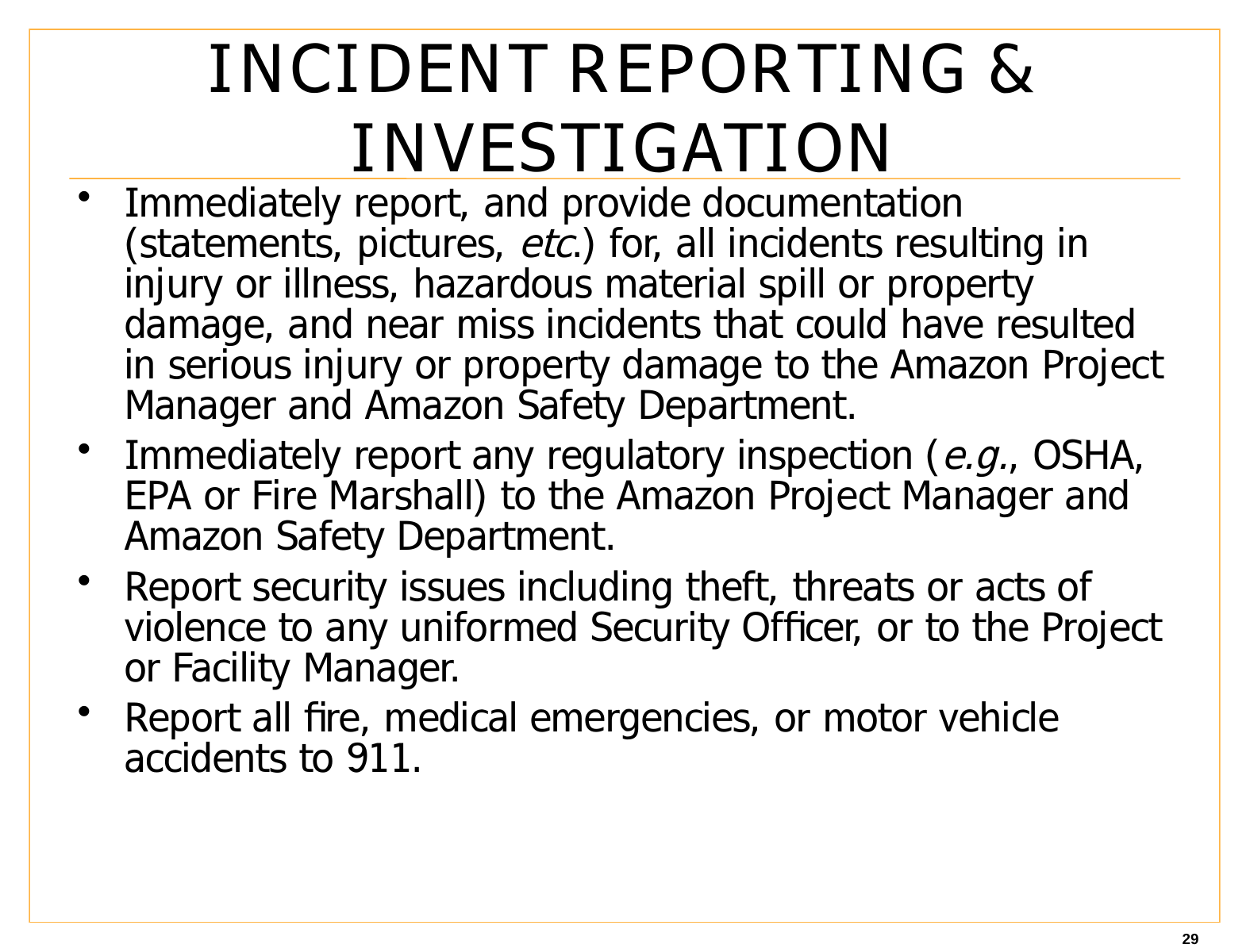

# INCIDENT REPORTING & INVESTIGATION
Immediately report, and provide documentation (statements, pictures, etc.) for, all incidents resulting in injury or illness, hazardous material spill or property damage, and near miss incidents that could have resulted in serious injury or property damage to the Amazon Project Manager and Amazon Safety Department.
Immediately report any regulatory inspection (e.g., OSHA, EPA or Fire Marshall) to the Amazon Project Manager and Amazon Safety Department.
Report security issues including theft, threats or acts of violence to any uniformed Security Officer, or to the Project or Facility Manager.
Report all fire, medical emergencies, or motor vehicle accidents to 911.
29